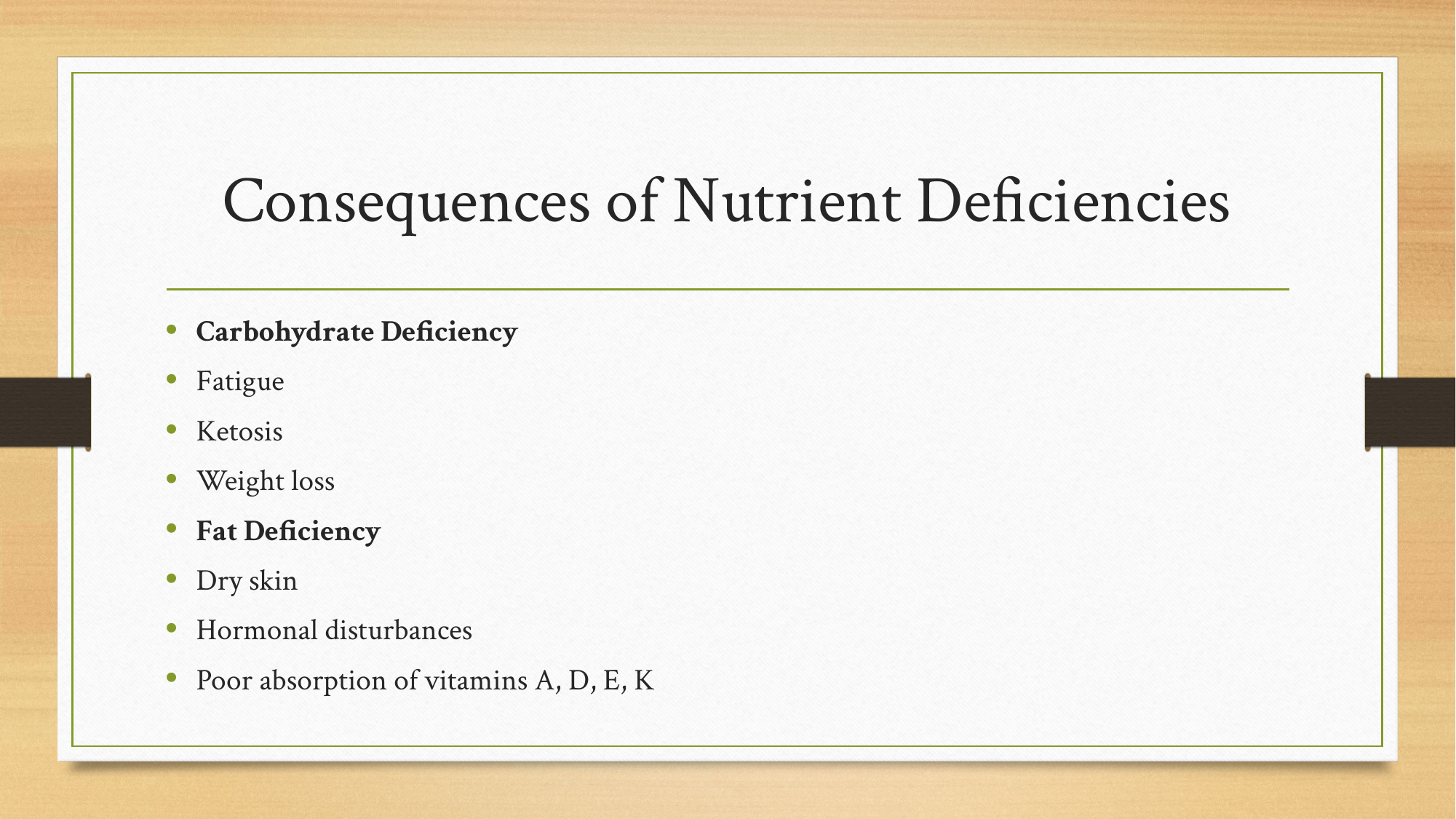

# Consequences of Nutrient Deficiencies
Carbohydrate Deficiency
Fatigue
Ketosis
Weight loss
Fat Deficiency
Dry skin
Hormonal disturbances
Poor absorption of vitamins A, D, E, K